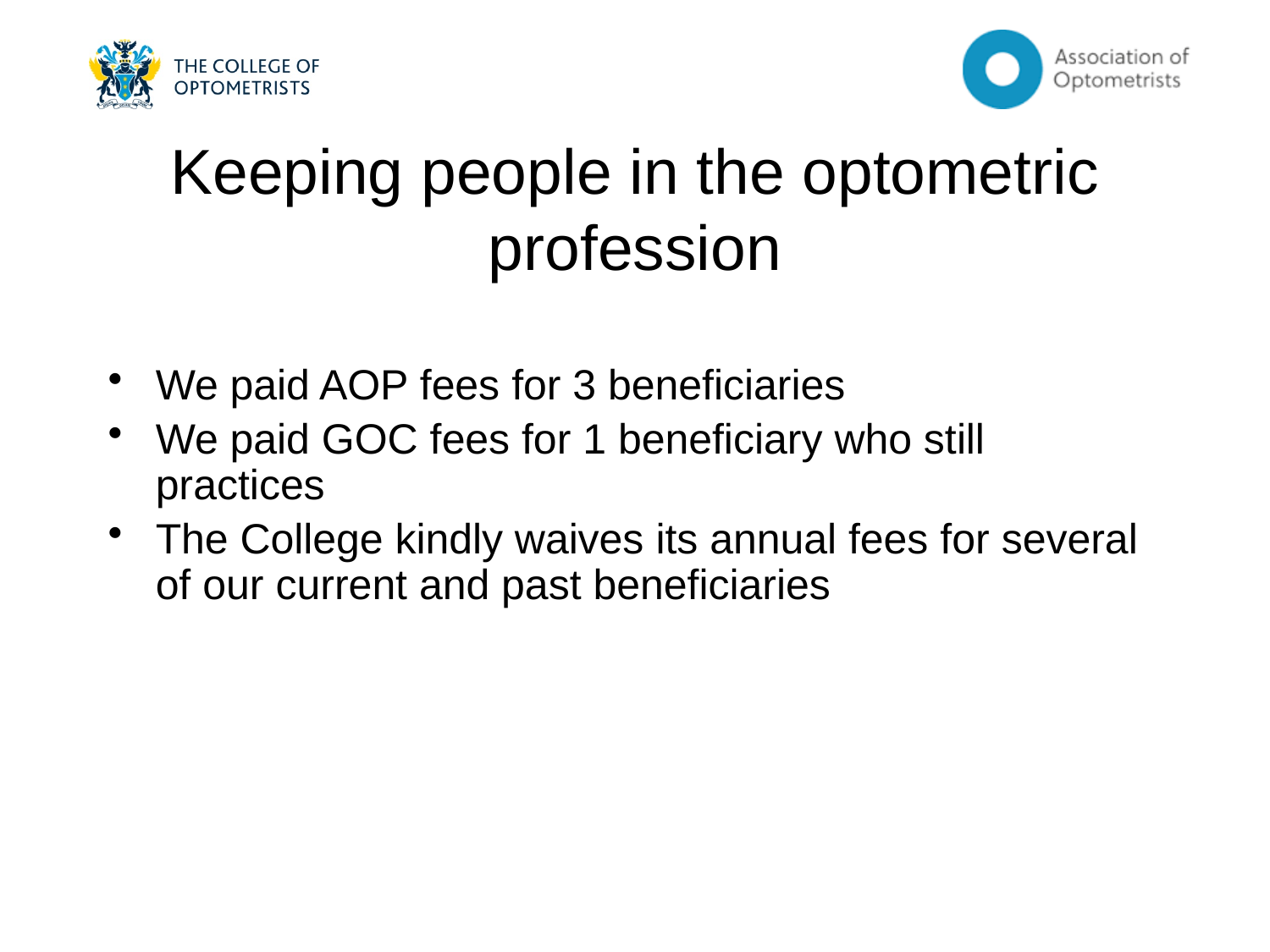

# Keeping people in the optometric profession
We paid AOP fees for 3 beneficiaries
We paid GOC fees for 1 beneficiary who still practices
The College kindly waives its annual fees for several of our current and past beneficiaries